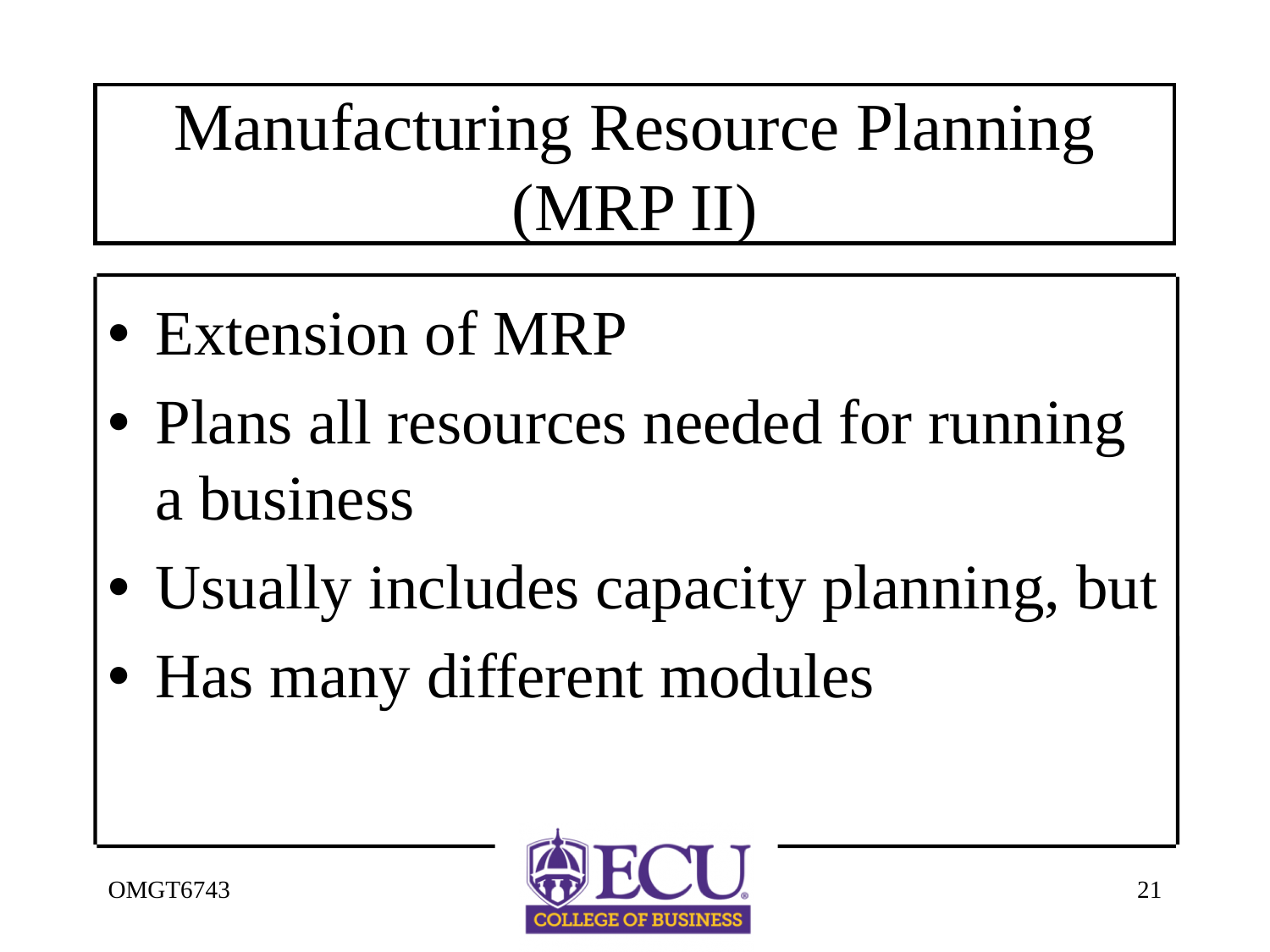

# Manufacturing Resource Planning (MRP II)
Extension of MRP
Plans all resources needed for running a business
Usually includes capacity planning, but
Has many different modules
OMGT6743